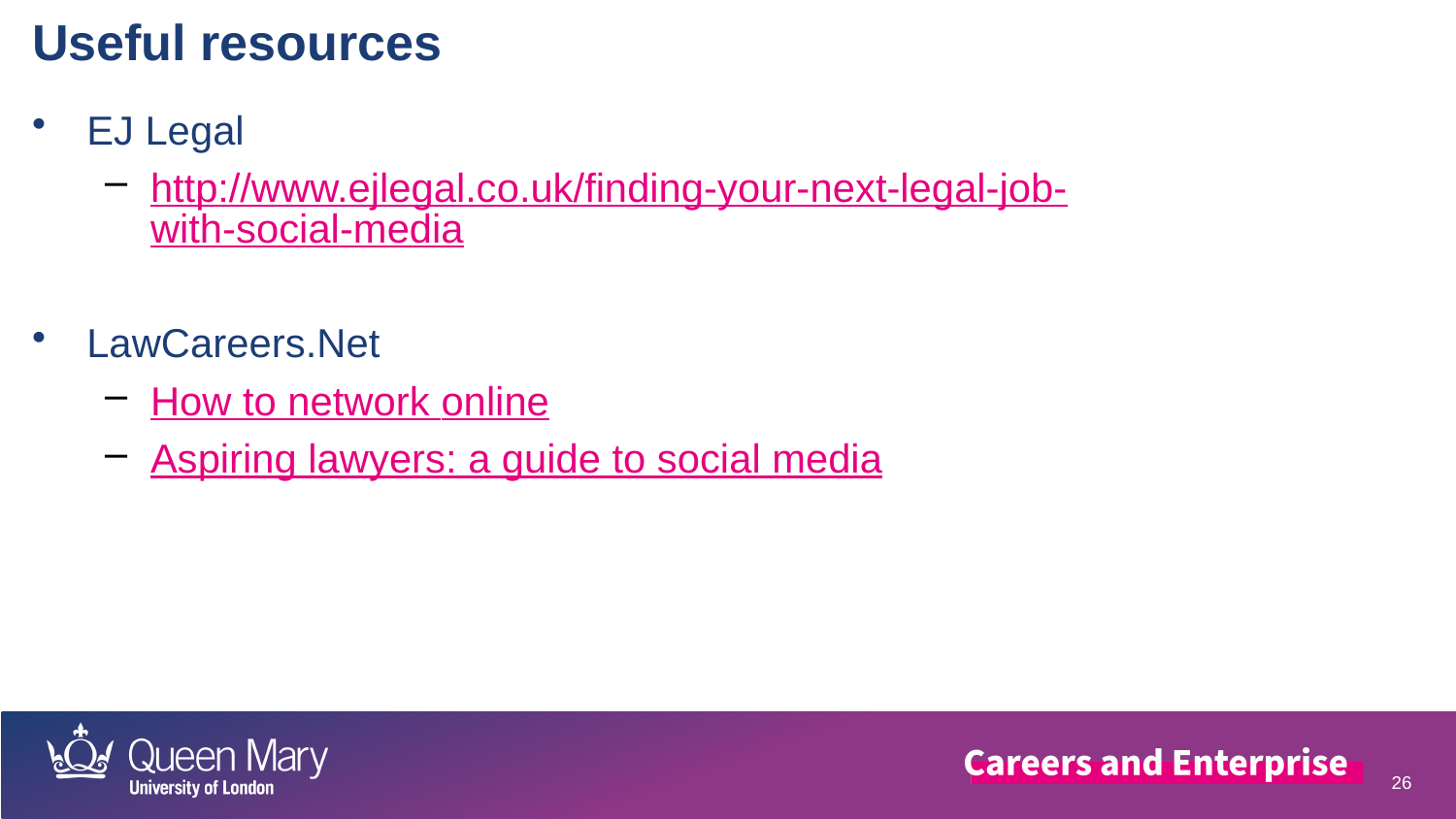

Useful resources
EJ Legal
http://www.ejlegal.co.uk/finding-your-next-legal-job-with-social-media

LawCareers.Net
How to network online
Aspiring lawyers: a guide to social media

#